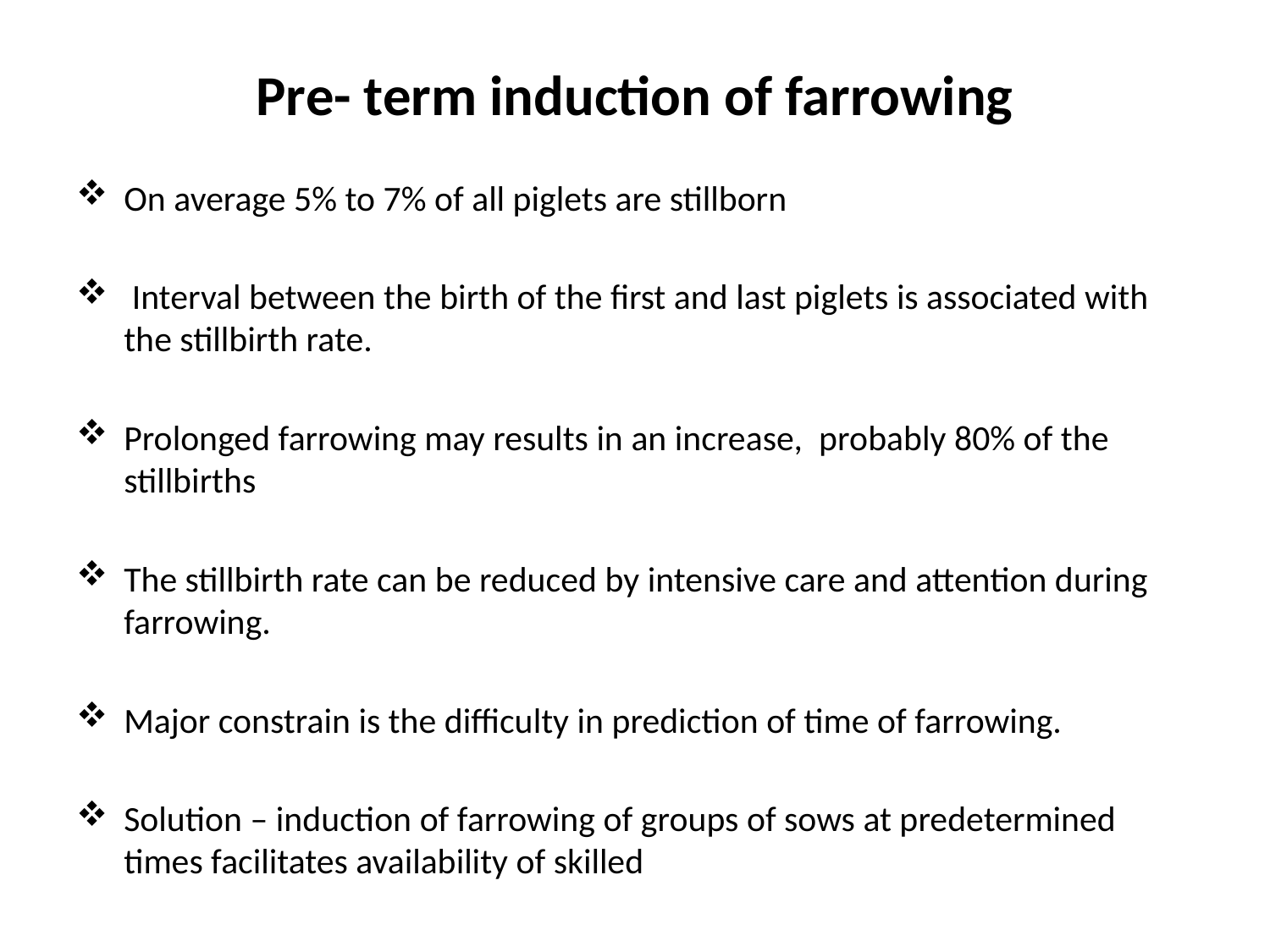

# Pre- term induction of farrowing
On average 5% to 7% of all piglets are stillborn

 Interval between the birth of the first and last piglets is associated with the stillbirth rate.

Prolonged farrowing may results in an increase,  probably 80% of the stillbirths

The stillbirth rate can be reduced by intensive care and attention during farrowing.

Major constrain is the difficulty in prediction of time of farrowing.

Solution – induction of farrowing of groups of sows at predetermined times facilitates availability of skilled